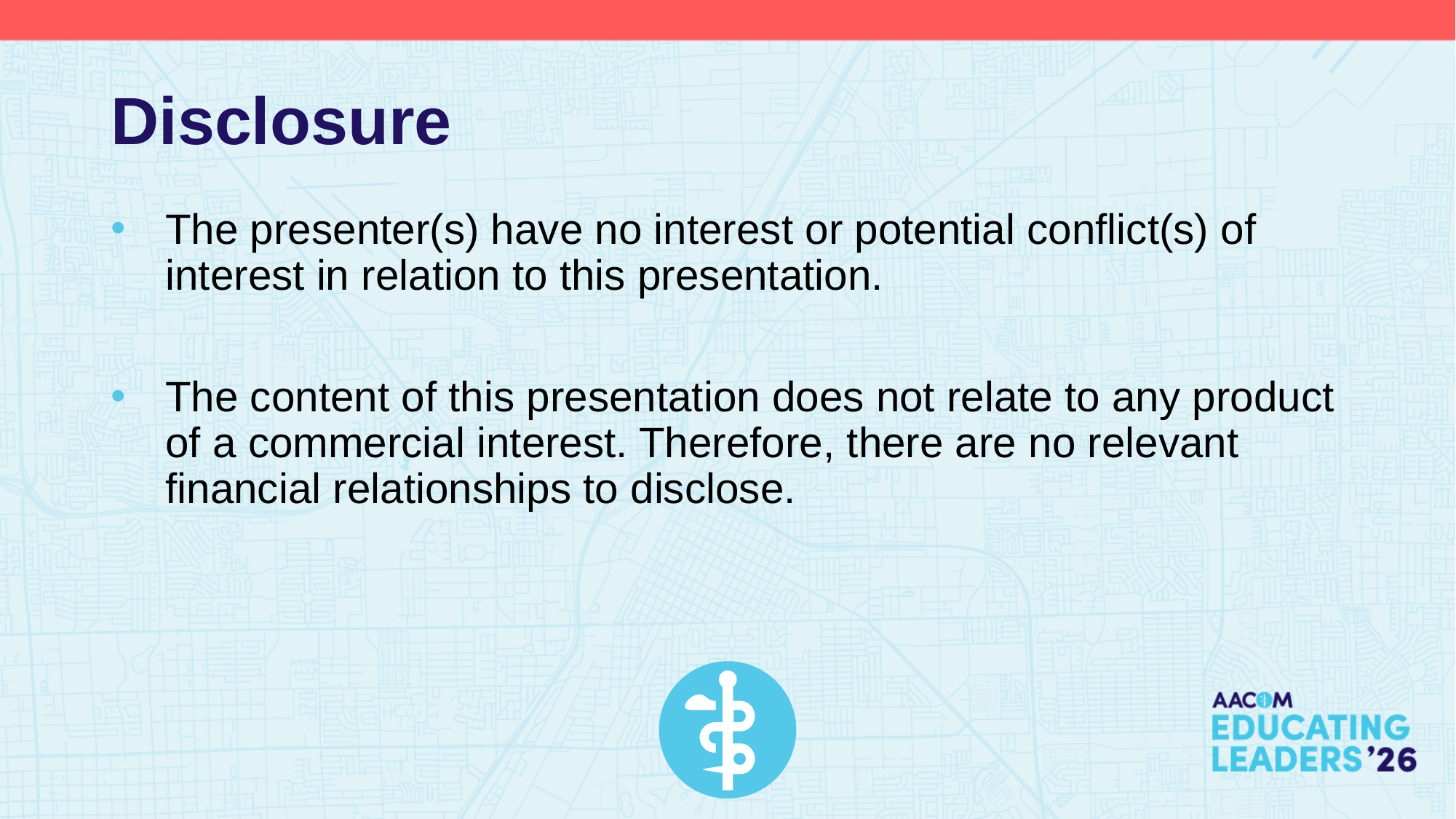

# Disclosure
The presenter(s) have no interest or potential conflict(s) of interest in relation to this presentation.

The content of this presentation does not relate to any product of a commercial interest. Therefore, there are no relevant financial relationships to disclose.